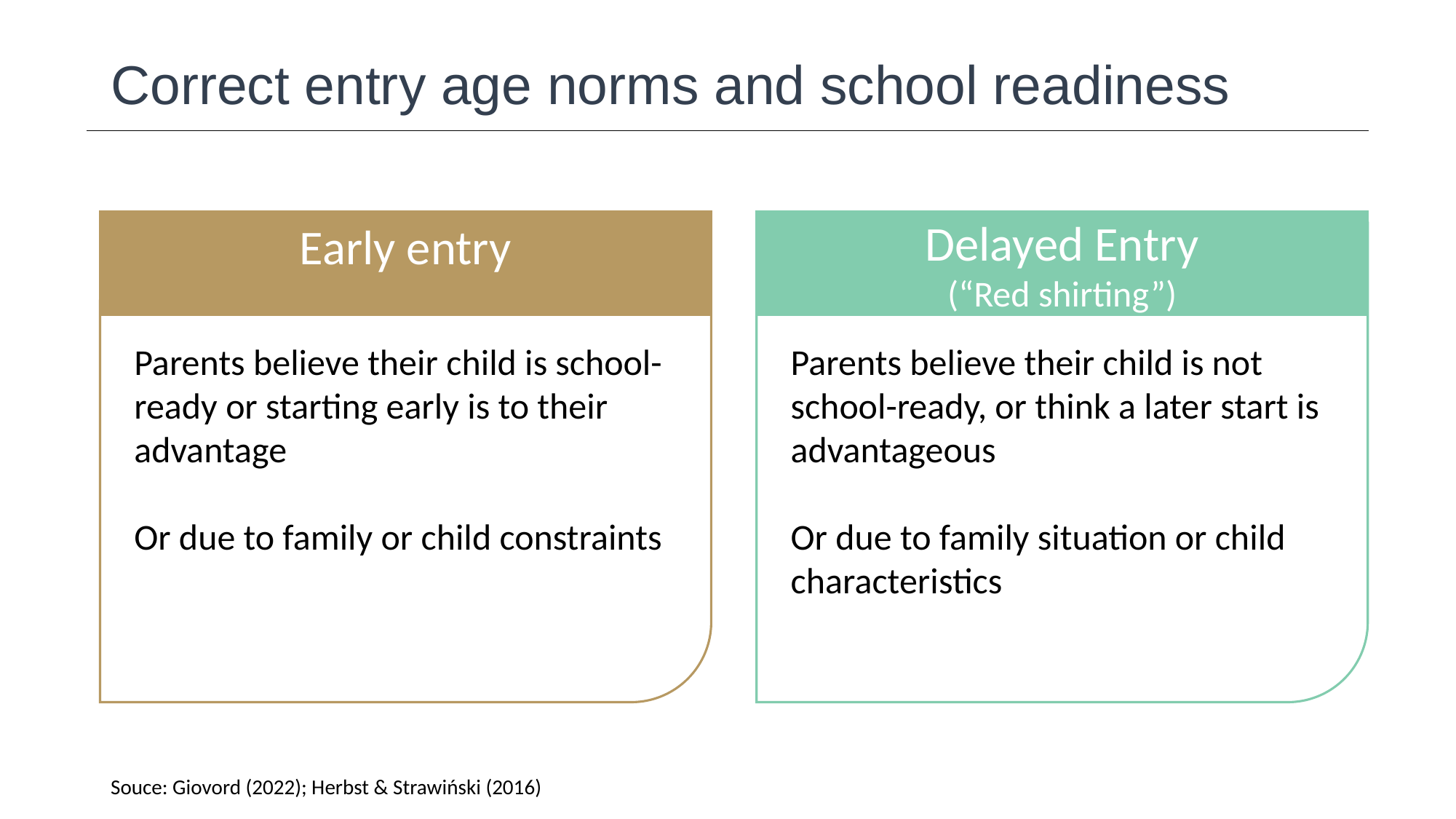

# Correct entry age norms and school readiness
Early entry

Delayed Entry
(“Red shirting”)

Parents believe their child is school-ready or starting early is to their advantage

Or due to family or child constraints

Parents believe their child is not school-ready, or think a later start is advantageous

Or due to family situation or child characteristics

Souce: Giovord (2022); Herbst & Strawiński (2016)